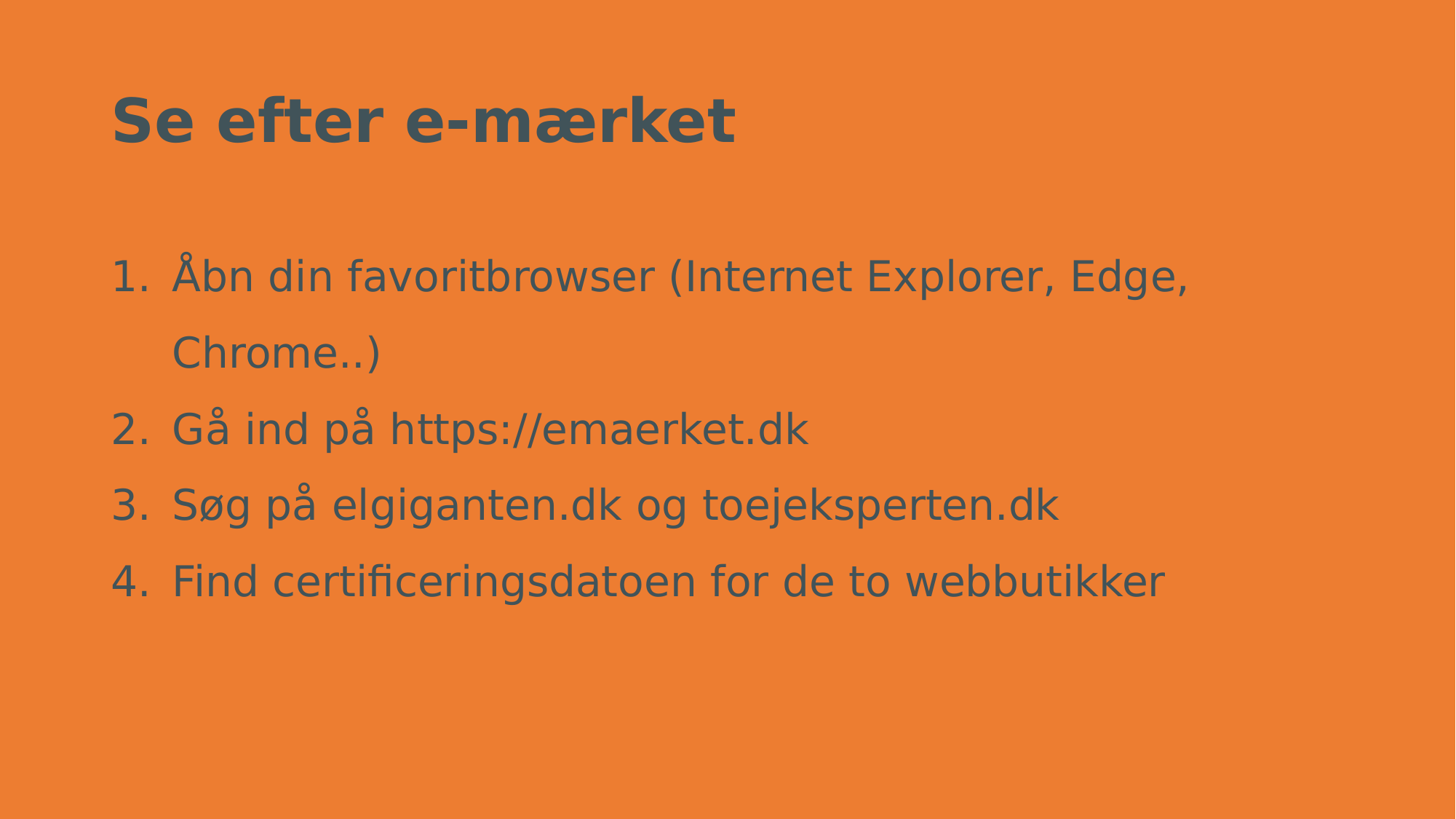

# Se efter e-mærket
Åbn din favoritbrowser (Internet Explorer, Edge, Chrome..)
Gå ind på https://emaerket.dk
Søg på elgiganten.dk og toejeksperten.dk
Find certificeringsdatoen for de to webbutikker